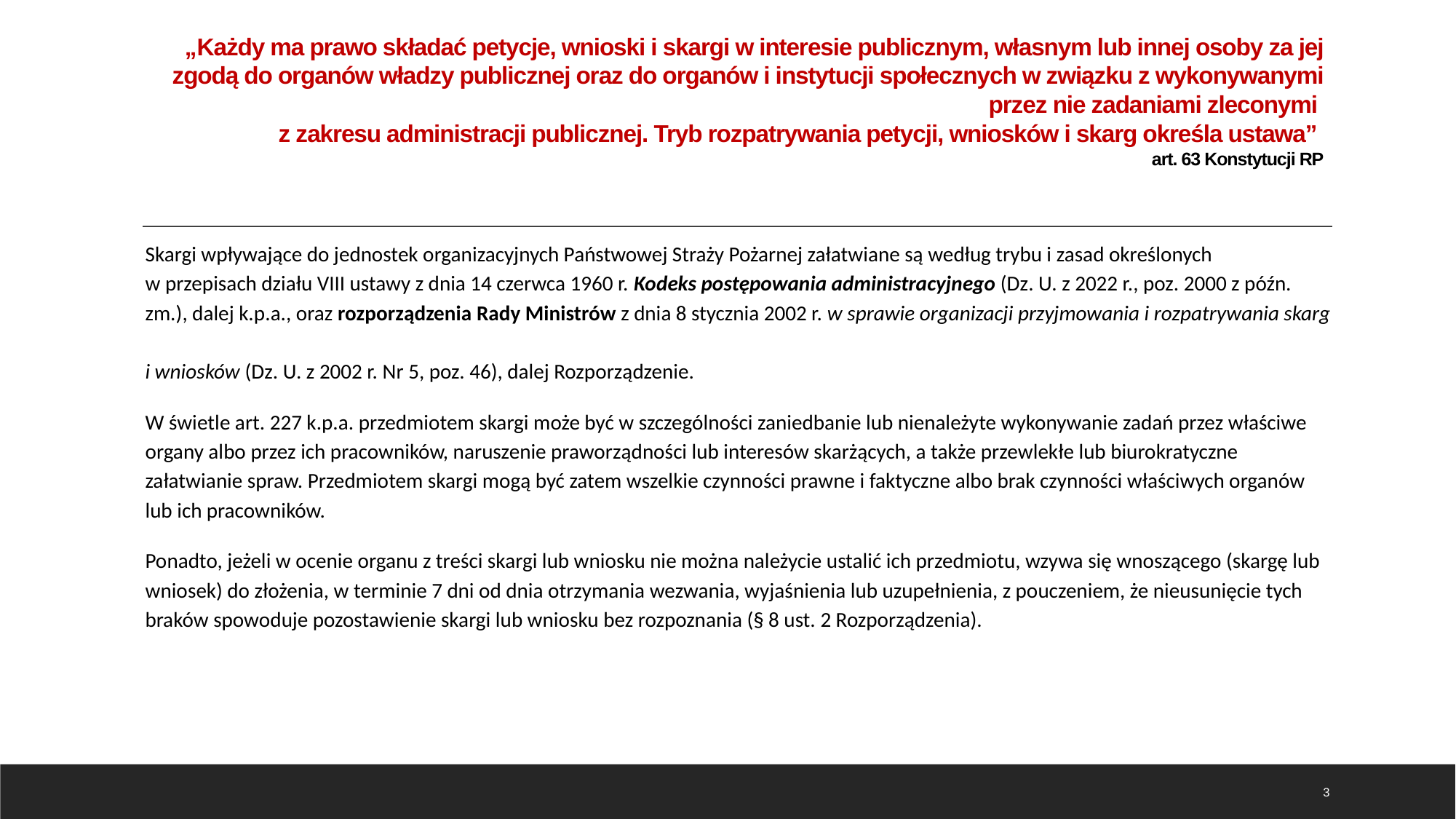

# „Każdy ma prawo składać petycje, wnioski i skargi w interesie publicznym, własnym lub innej osoby za jej zgodą do organów władzy publicznej oraz do organów i instytucji społecznych w związku z wykonywanymi przez nie zadaniami zleconymi z zakresu administracji publicznej. Tryb rozpatrywania petycji, wniosków i skarg określa ustawa” art. 63 Konstytucji RP
Skargi wpływające do jednostek organizacyjnych Państwowej Straży Pożarnej załatwiane są według trybu i zasad określonych
w przepisach działu VIII ustawy z dnia 14 czerwca 1960 r. Kodeks postępowania administracyjnego (Dz. U. z 2022 r., poz. 2000 z późn. zm.), dalej k.p.a., oraz rozporządzenia Rady Ministrów z dnia 8 stycznia 2002 r. w sprawie organizacji przyjmowania i rozpatrywania skarg
i wniosków (Dz. U. z 2002 r. Nr 5, poz. 46), dalej Rozporządzenie.
W świetle art. 227 k.p.a. przedmiotem skargi może być w szczególności zaniedbanie lub nienależyte wykonywanie zadań przez właściwe organy albo przez ich pracowników, naruszenie praworządności lub interesów skarżących, a także przewlekłe lub biurokratyczne  załatwianie spraw. Przedmiotem skargi mogą być zatem wszelkie czynności prawne i faktyczne albo brak czynności właściwych organów lub ich pracowników.
Ponadto, jeżeli w ocenie organu z treści skargi lub wniosku nie można należycie ustalić ich przedmiotu, wzywa się wnoszącego (skargę lub wniosek) do złożenia, w terminie 7 dni od dnia otrzymania wezwania, wyjaśnienia lub uzupełnienia, z pouczeniem, że nieusunięcie tych braków spowoduje pozostawienie skargi lub wniosku bez rozpoznania (§ 8 ust. 2 Rozporządzenia).

3